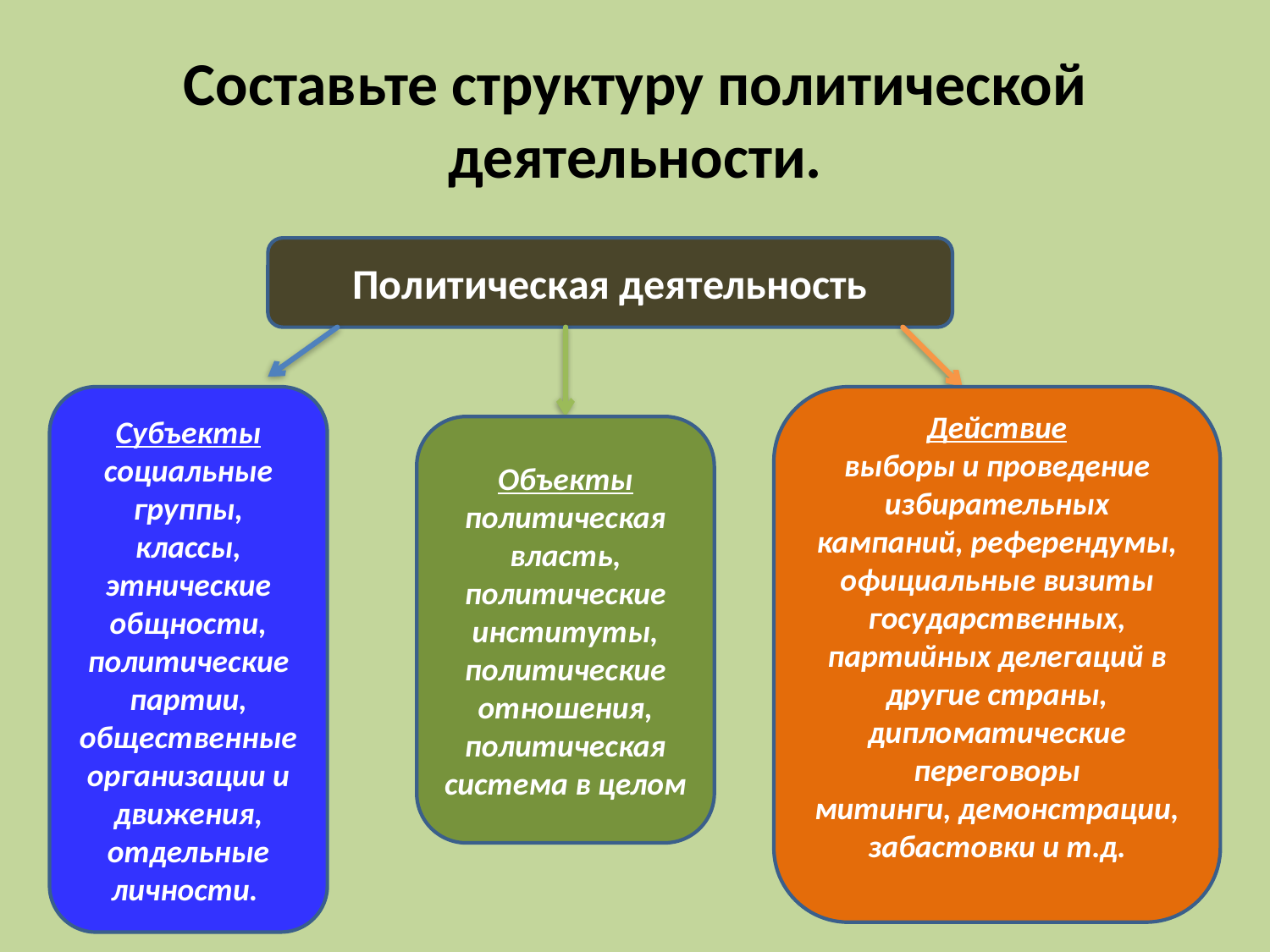

# Составьте структуру политической деятельности.
Политическая деятельность
Субъекты
социальные группы,
классы, этнические общности,
политические партии, общественные организации и движения, отдельные личности.
Действие
выборы и проведение избирательных кампаний, референдумы, официальные визиты государственных, партийных делегаций в другие страны, дипломатические переговоры
митинги, демонстрации, забастовки и т.д.

Объекты
политическая власть,
политические институты,
политические отношения,
политическая система в целом